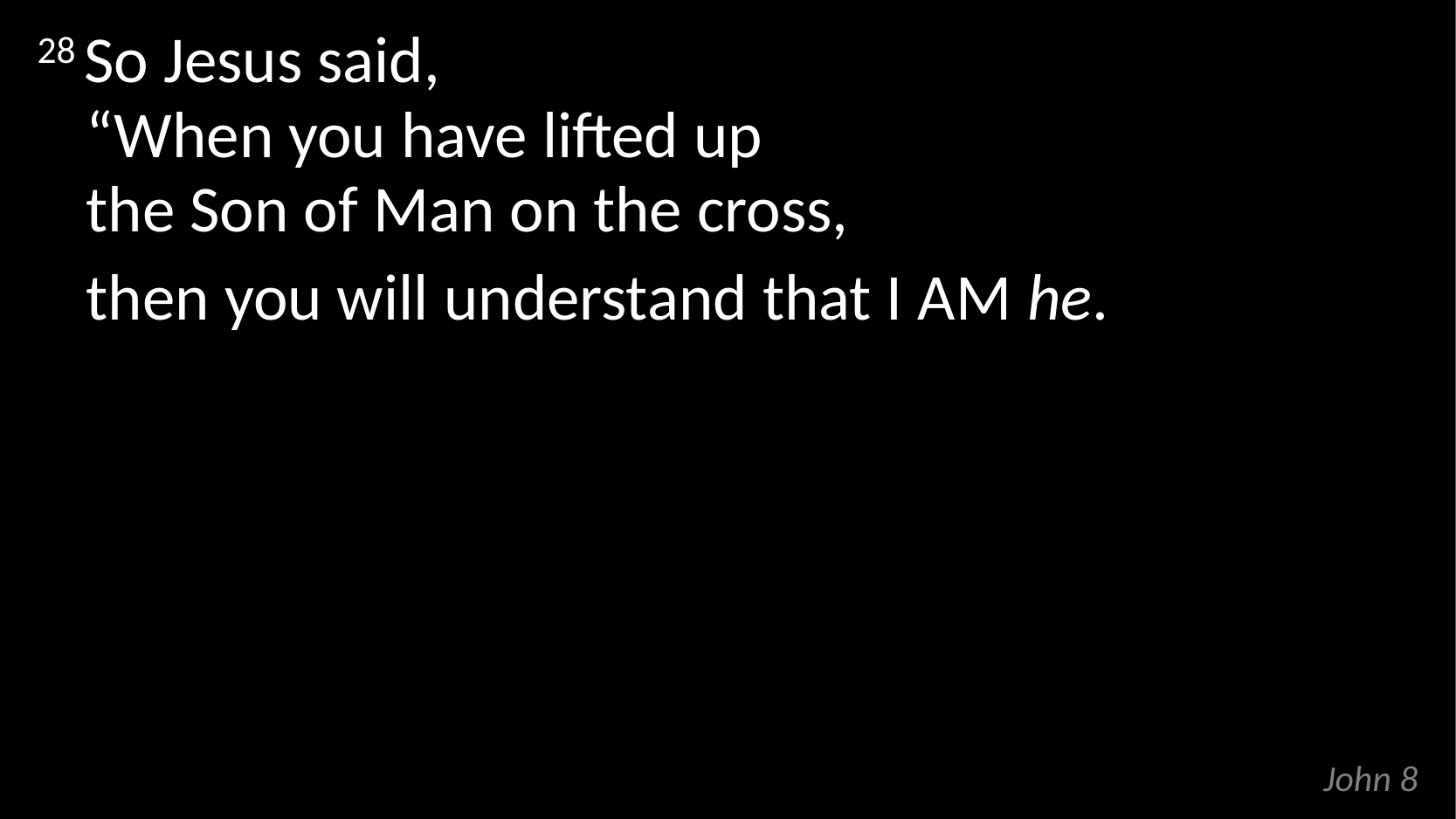

28 So Jesus said,
“When you have lifted up
the Son of Man on the cross,
	then you will understand that I AM he.
# John 8